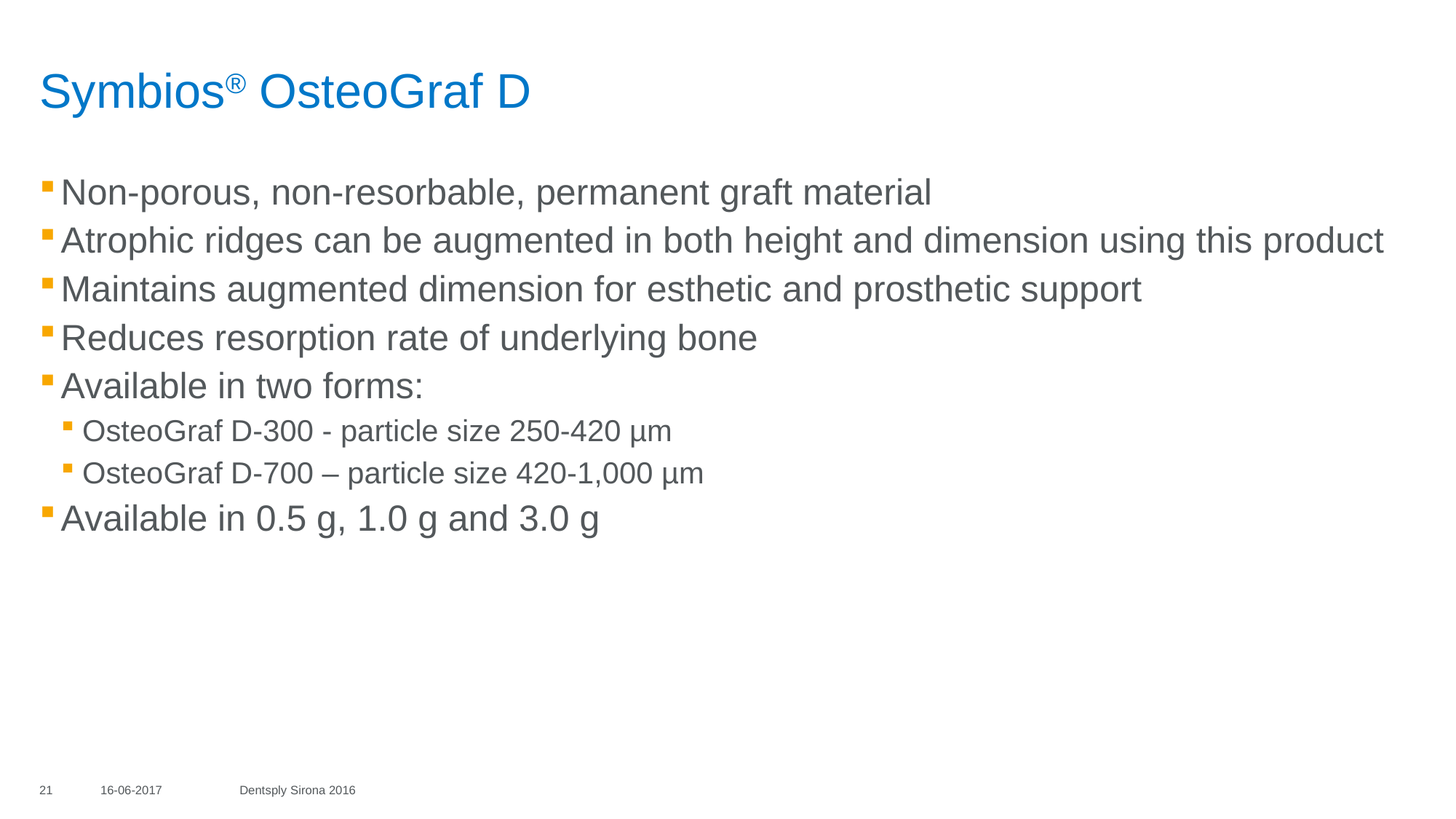

# Symbios® OsteoGraf D
Non-porous, non-resorbable, permanent graft material
Atrophic ridges can be augmented in both height and dimension using this product
Maintains augmented dimension for esthetic and prosthetic support
Reduces resorption rate of underlying bone
Available in two forms:
OsteoGraf D-300 - particle size 250-420 µm
OsteoGraf D-700 – particle size 420-1,000 µm
Available in 0.5 g, 1.0 g and 3.0 g
21
16-06-2017
Dentsply Sirona 2016